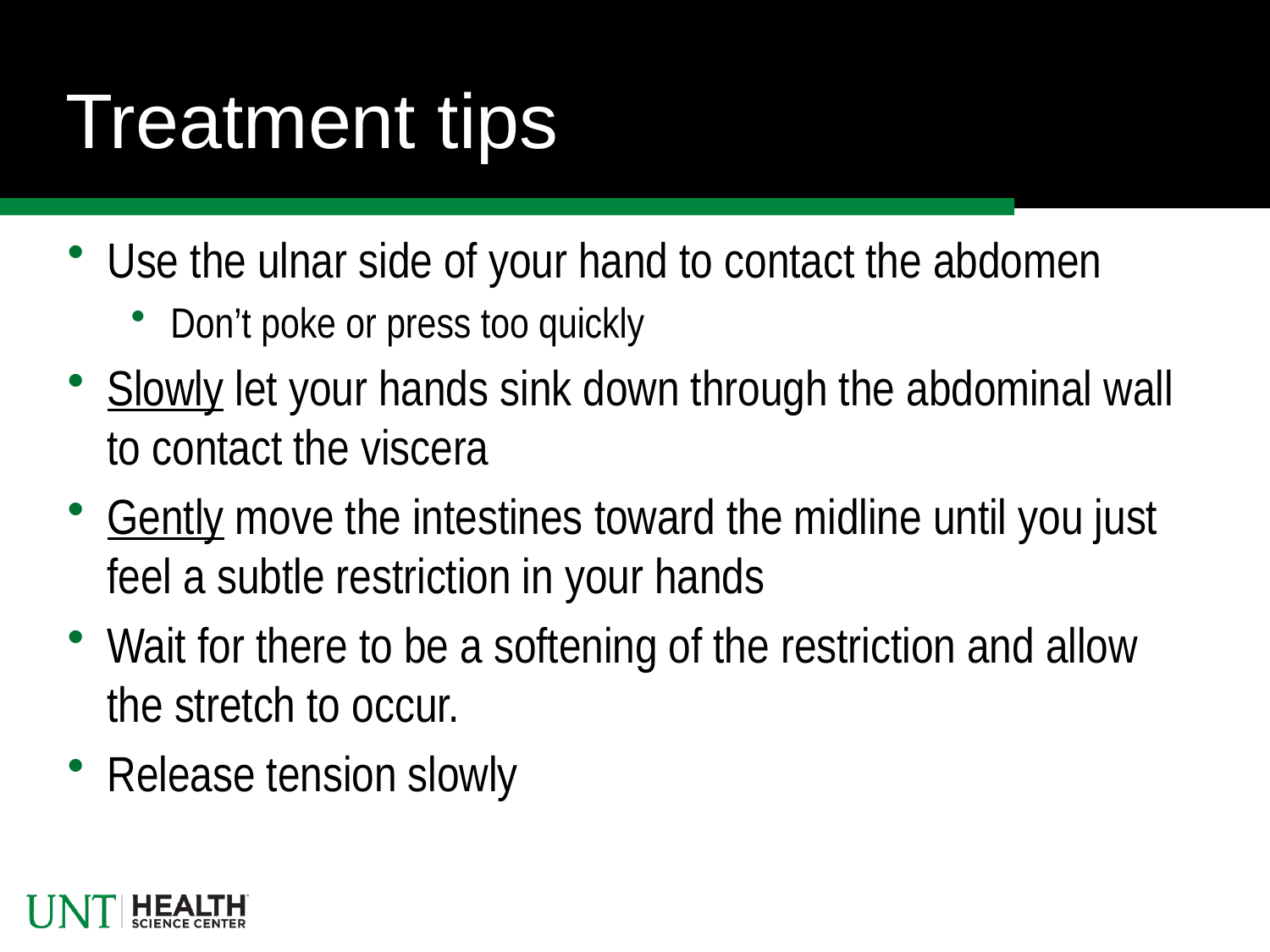

# Treatment tips
Use the ulnar side of your hand to contact the abdomen
Don’t poke or press too quickly
Slowly let your hands sink down through the abdominal wall to contact the viscera
Gently move the intestines toward the midline until you just feel a subtle restriction in your hands
Wait for there to be a softening of the restriction and allow the stretch to occur.
Release tension slowly